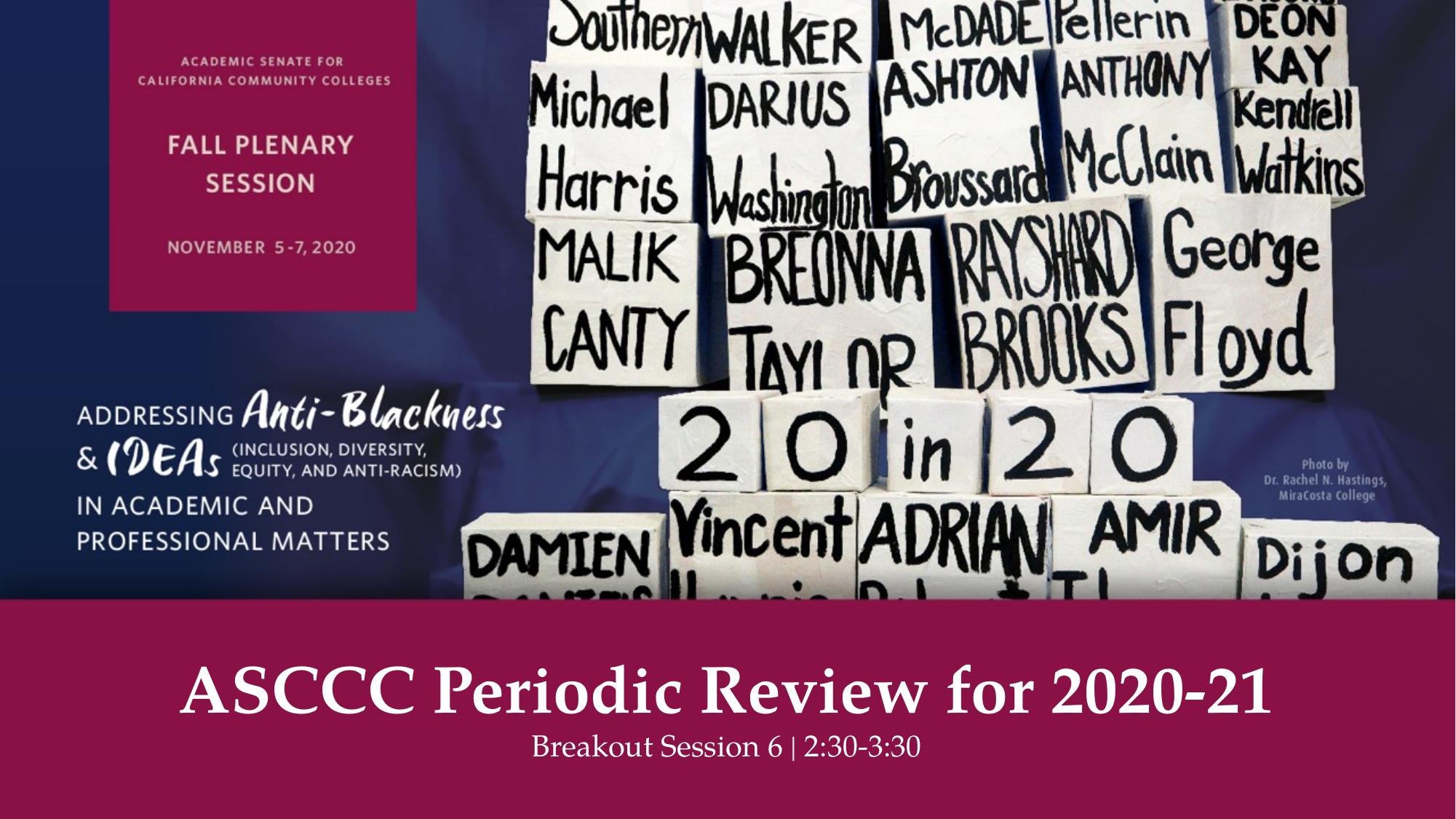

# ASCCC Periodic Review for 2020-21 Breakout Session 6 | 2:30-3:30